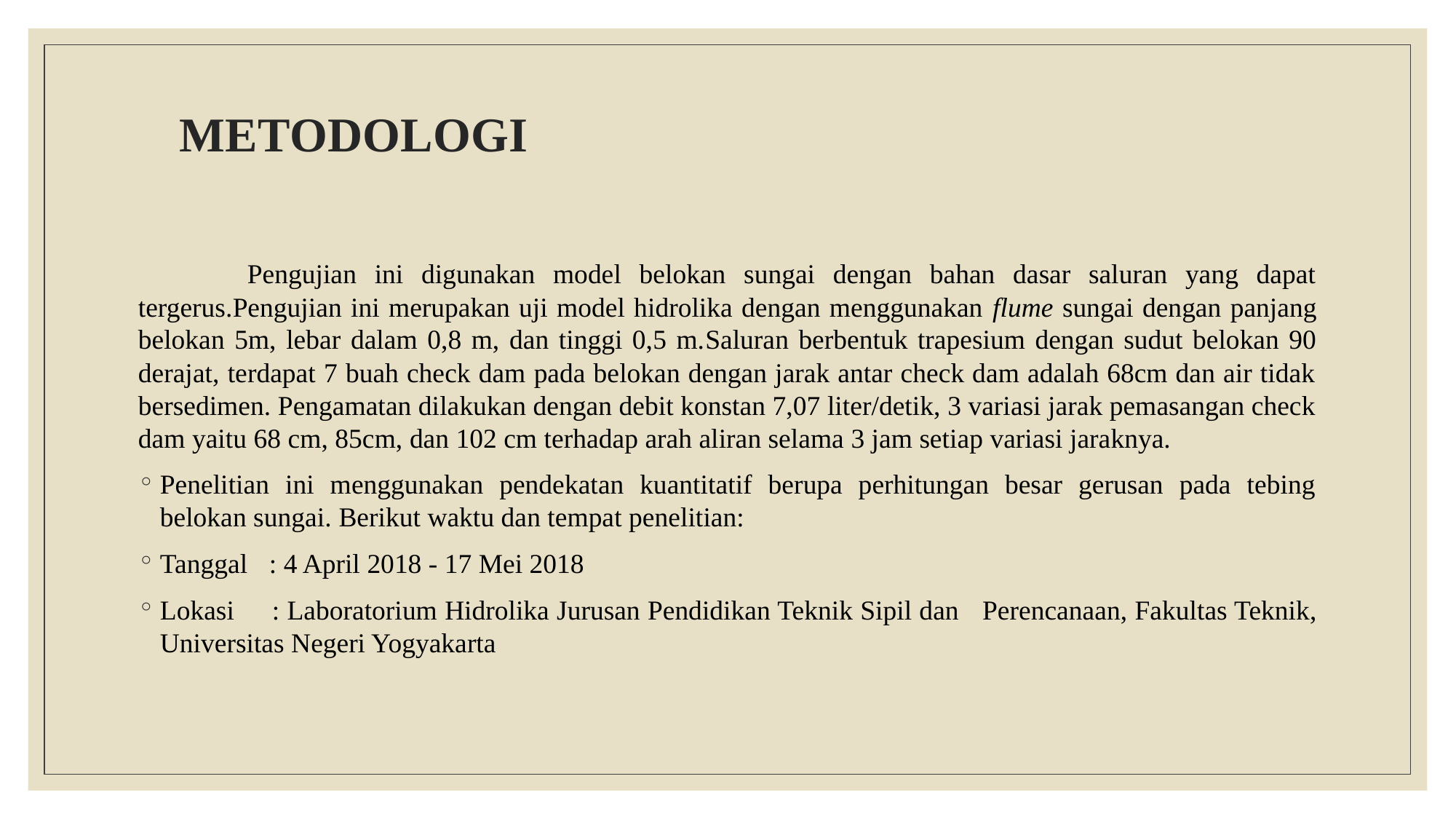

# METODOLOGI
	Pengujian ini digunakan model belokan sungai dengan bahan dasar saluran yang dapat tergerus.Pengujian ini merupakan uji model hidrolika dengan menggunakan flume sungai dengan panjang belokan 5m, lebar dalam 0,8 m, dan tinggi 0,5 m.Saluran berbentuk trapesium dengan sudut belokan 90 derajat, terdapat 7 buah check dam pada belokan dengan jarak antar check dam adalah 68cm dan air tidak bersedimen. Pengamatan dilakukan dengan debit konstan 7,07 liter/detik, 3 variasi jarak pemasangan check dam yaitu 68 cm, 85cm, dan 102 cm terhadap arah aliran selama 3 jam setiap variasi jaraknya.
Penelitian ini menggunakan pendekatan kuantitatif berupa perhitungan besar gerusan pada tebing belokan sungai. Berikut waktu dan tempat penelitian:
Tanggal 	: 4 April 2018 - 17 Mei 2018
Lokasi     : Laboratorium Hidrolika Jurusan Pendidikan Teknik Sipil dan   Perencanaan, Fakultas Teknik, Universitas Negeri Yogyakarta